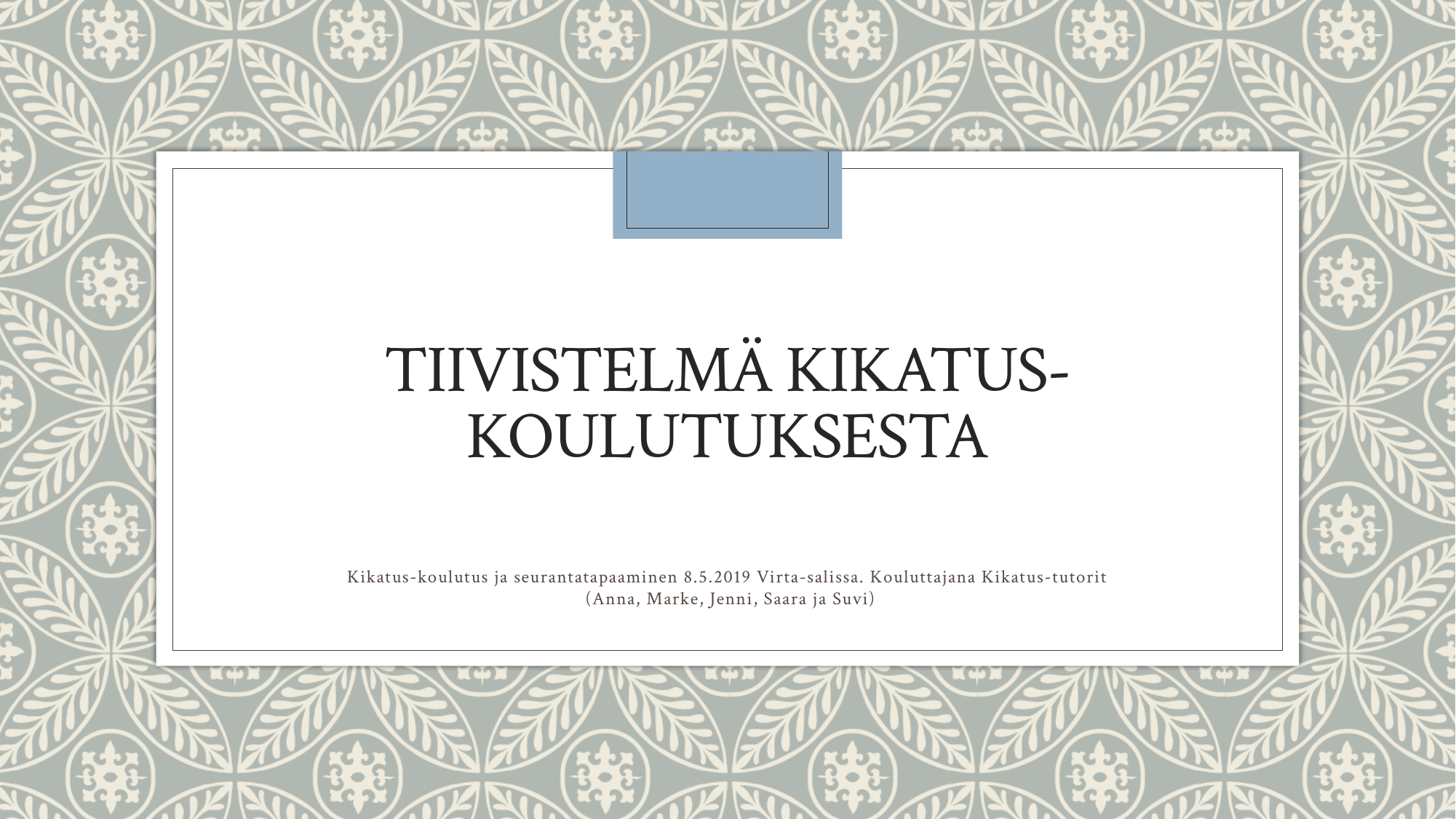

# Tiivistelmä Kikatus-koulutuksesta
Kikatus-koulutus ja seurantatapaaminen 8.5.2019 Virta-salissa. Kouluttajana Kikatus-tutorit
 (Anna, Marke, Jenni, Saara ja Suvi)